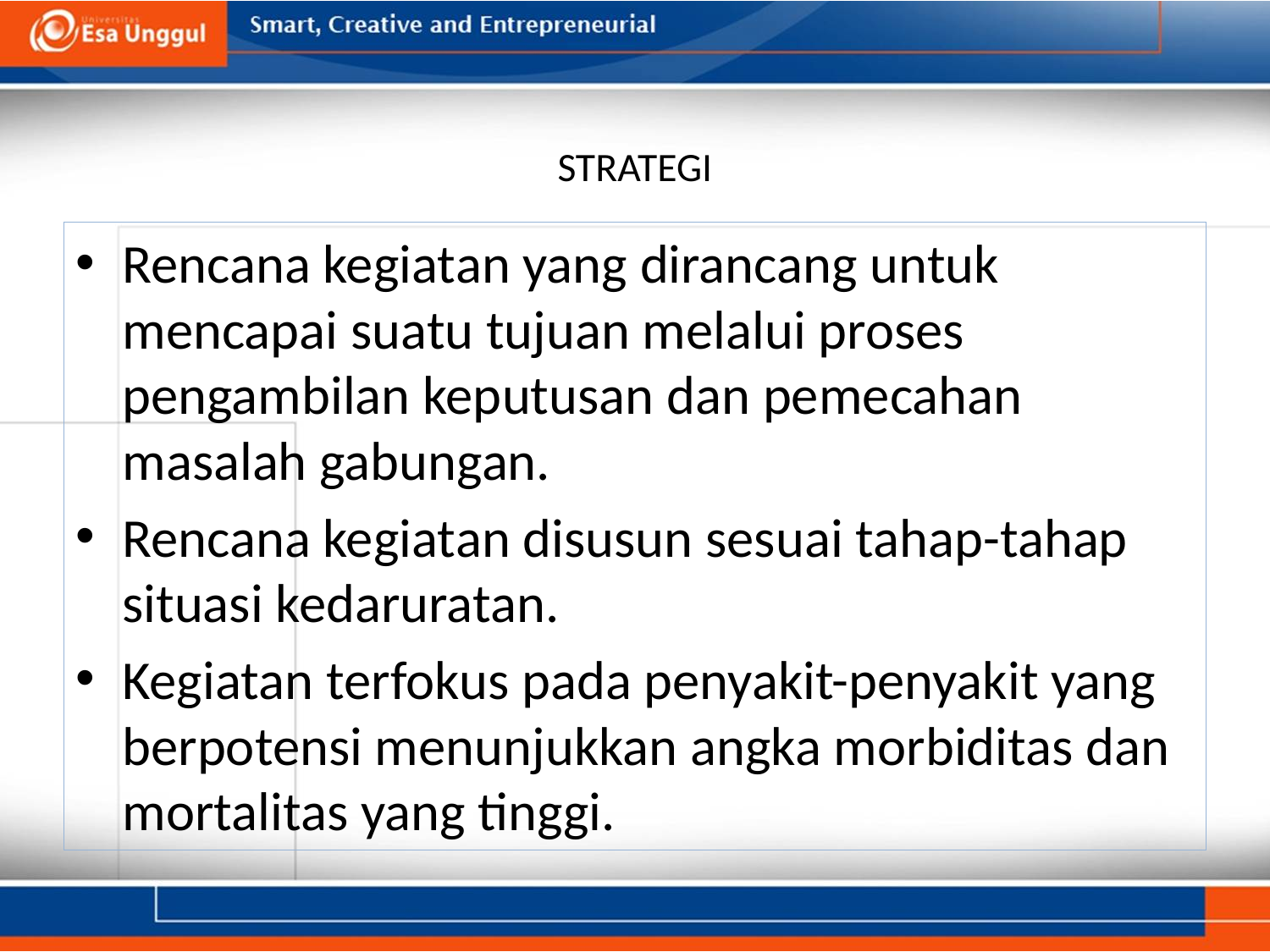

# STRATEGI
Rencana kegiatan yang dirancang untuk mencapai suatu tujuan melalui proses pengambilan keputusan dan pemecahan masalah gabungan.
Rencana kegiatan disusun sesuai tahap-tahap situasi kedaruratan.
Kegiatan terfokus pada penyakit-penyakit yang berpotensi menunjukkan angka morbiditas dan mortalitas yang tinggi.